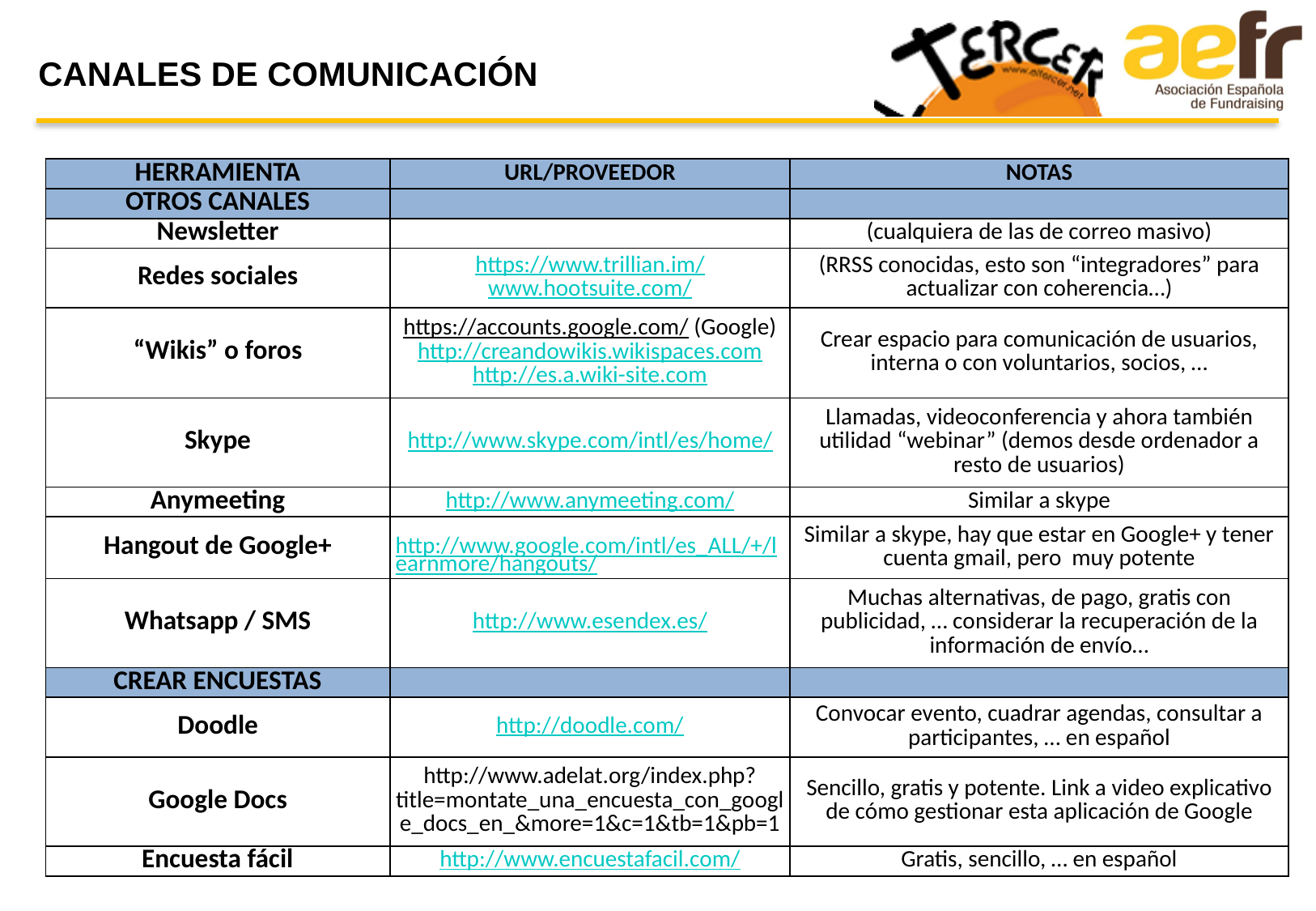

CANALES DE COMUNICACIÓN
| HERRAMIENTA | URL/PROVEEDOR | NOTAS |
| --- | --- | --- |
| OTROS CANALES |  |  |
| Newsletter |  | (cualquiera de las de correo masivo) |
| Redes sociales | https://www.trillian.im/ www.hootsuite.com/ | (RRSS conocidas, esto son “integradores” para actualizar con coherencia…) |
| “Wikis” o foros | https://accounts.google.com/ (Google) http://creandowikis.wikispaces.com http://es.a.wiki-site.com | Crear espacio para comunicación de usuarios, interna o con voluntarios, socios, … |
| Skype | http://www.skype.com/intl/es/home/ | Llamadas, videoconferencia y ahora también utilidad “webinar” (demos desde ordenador a resto de usuarios) |
| Anymeeting | http://www.anymeeting.com/ | Similar a skype |
| Hangout de Google+ | http://www.google.com/intl/es\_ALL/+/learnmore/hangouts/ | Similar a skype, hay que estar en Google+ y tener cuenta gmail, pero muy potente |
| Whatsapp / SMS | http://www.esendex.es/ | Muchas alternativas, de pago, gratis con publicidad, … considerar la recuperación de la información de envío… |
| CREAR ENCUESTAS |  |  |
| Doodle | http://doodle.com/ | Convocar evento, cuadrar agendas, consultar a participantes, … en español |
| Google Docs | http://www.adelat.org/index.php?title=montate\_una\_encuesta\_con\_google\_docs\_en\_&more=1&c=1&tb=1&pb=1 | Sencillo, gratis y potente. Link a video explicativo de cómo gestionar esta aplicación de Google |
| Encuesta fácil | http://www.encuestafacil.com/ | Gratis, sencillo, … en español |